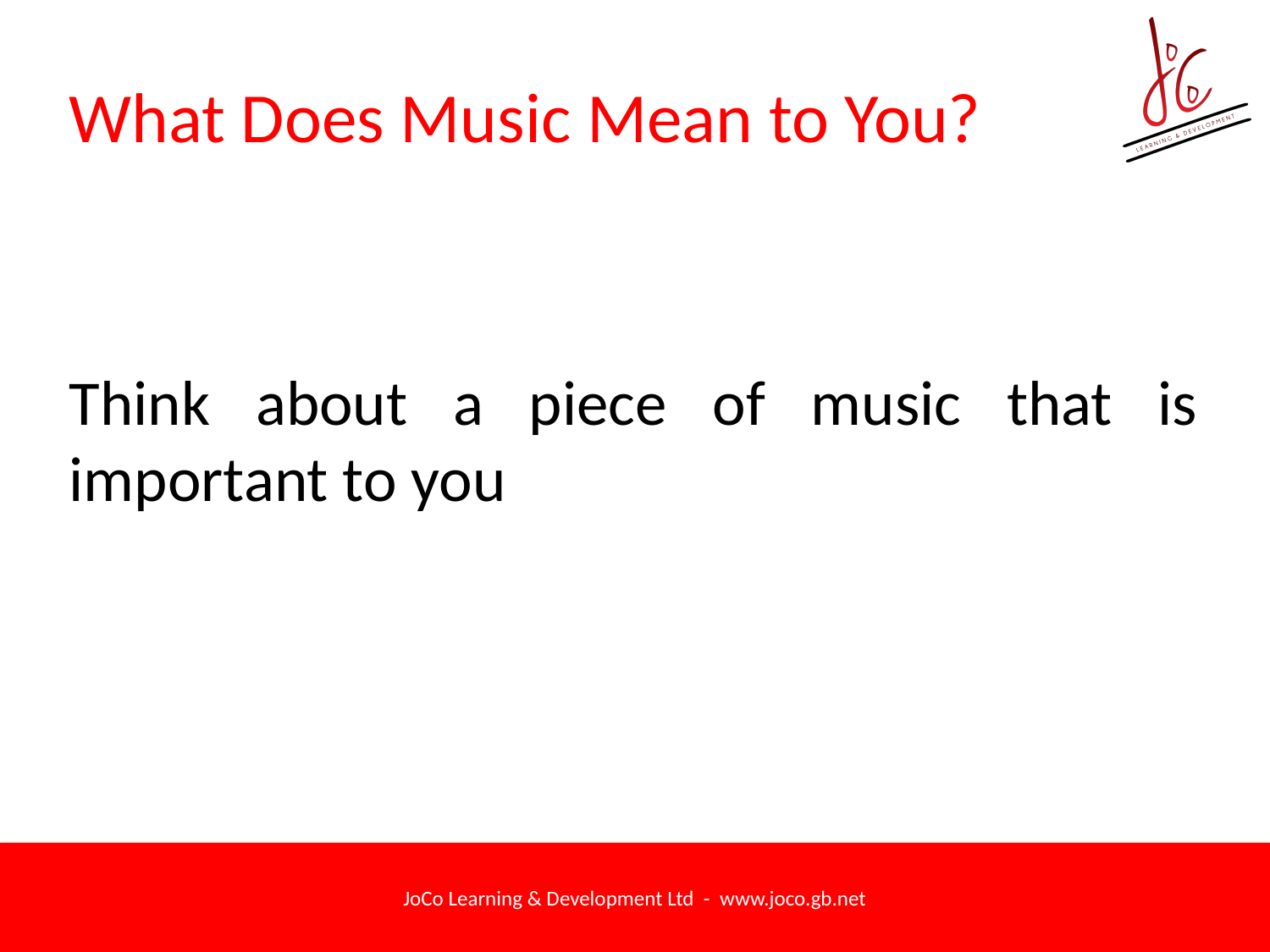

# What Does Music Mean to You?
Think about a piece of music that is important to you